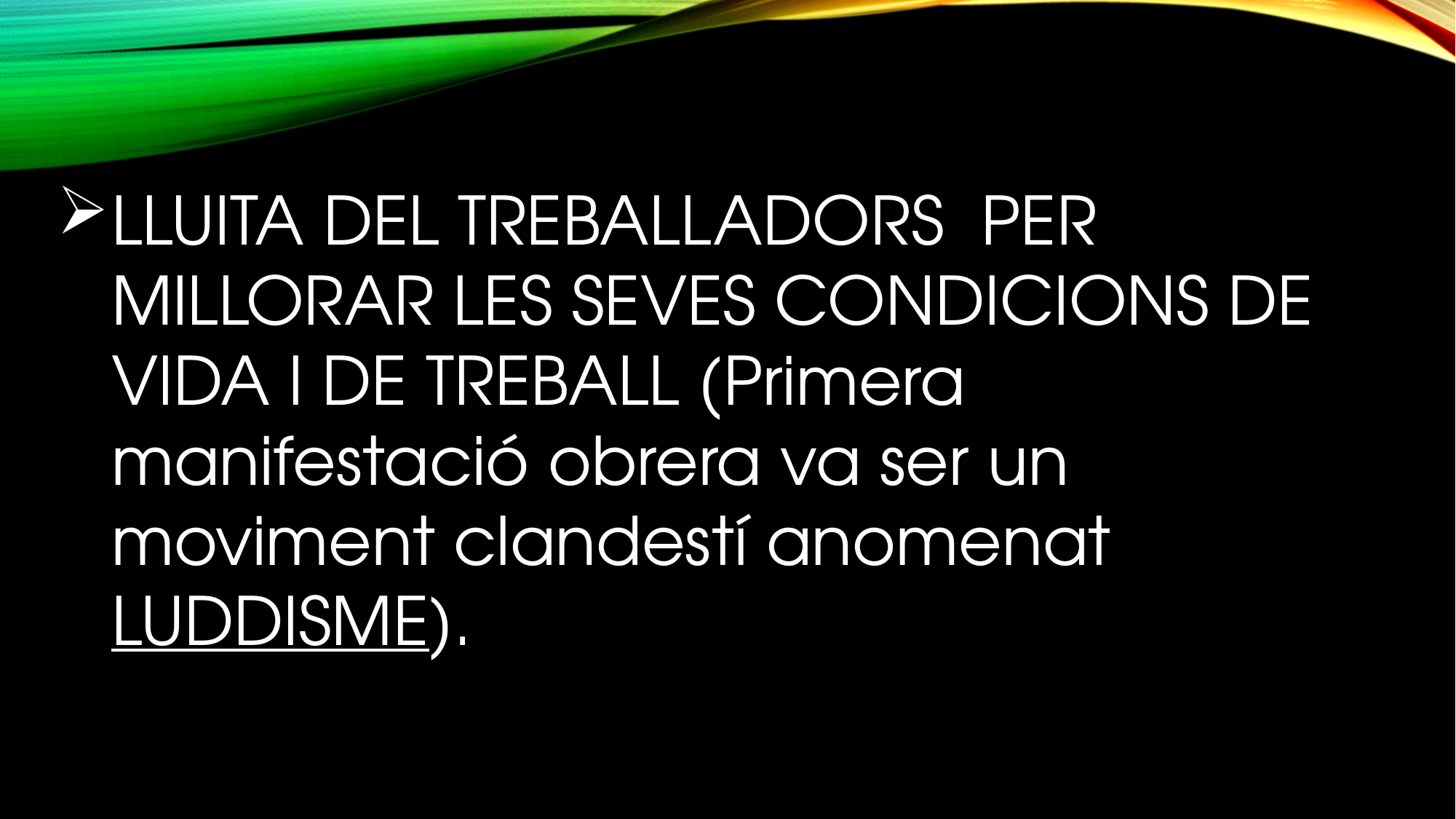

LLUITA DEL TREBALLADORS  PER MILLORAR LES SEVES CONDICIONS DE VIDA I DE TREBALL (Primera manifestació obrera va ser un moviment clandestí anomenat LUDDISME).